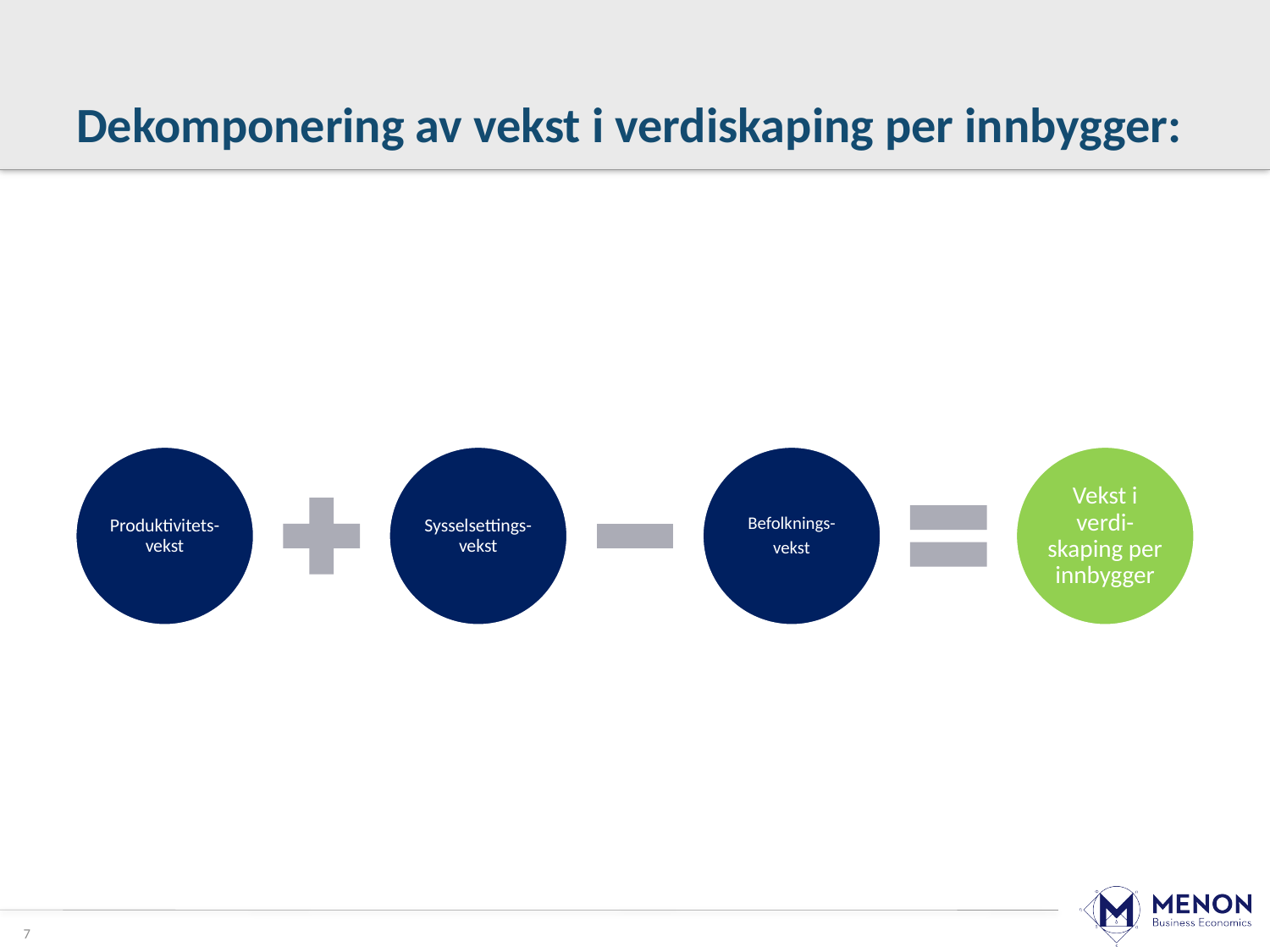

# Dekomponering av vekst i verdiskaping per innbygger:
Produktivitets-vekst

Sysselsettings-vekst

Befolknings-
vekst

Vekst i verdi-skaping per innbygger
7